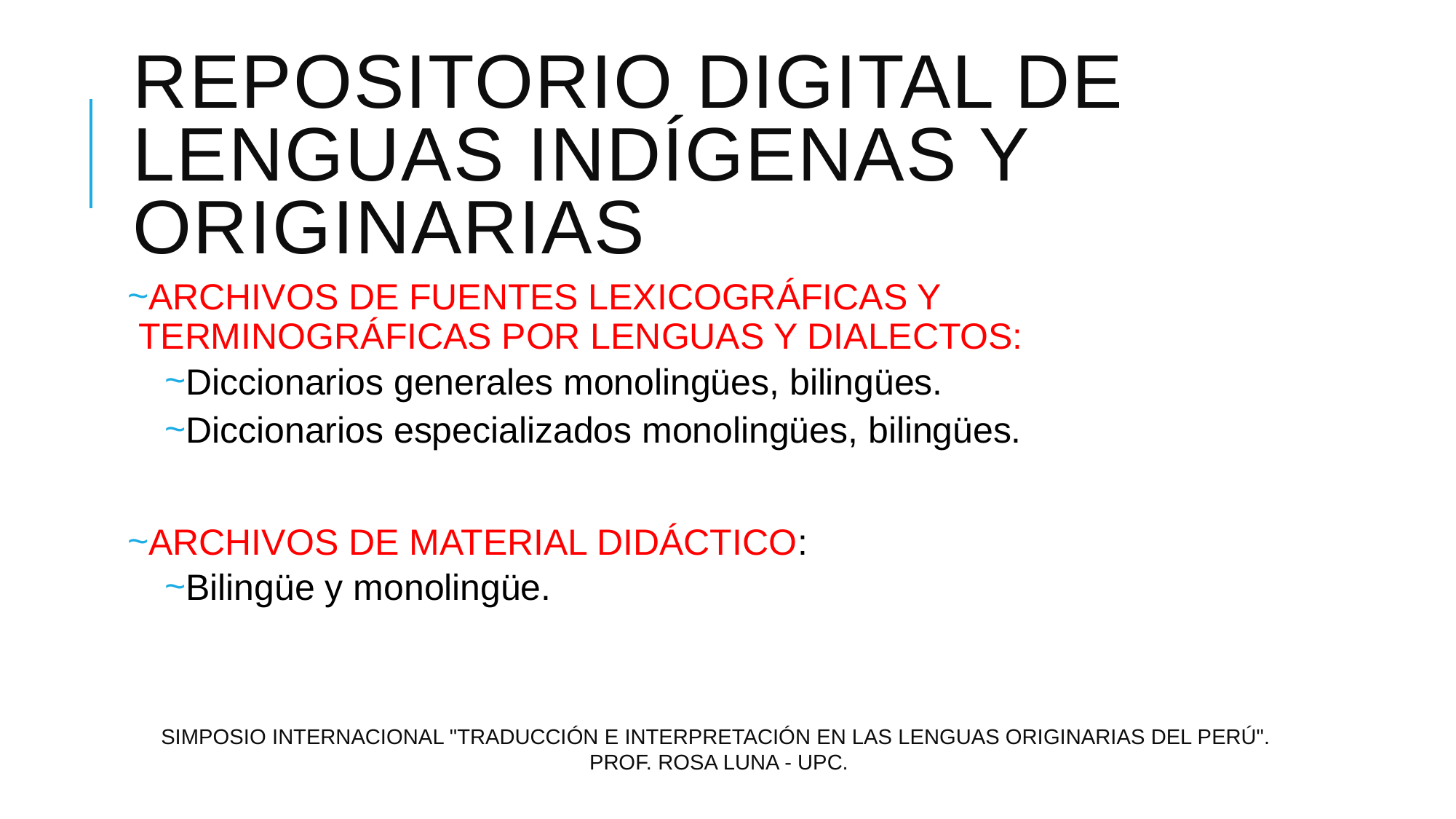

# Repositorio digital DE LENGUAS INDÍGENAS Y ORIGINARIAS
ARCHIVOS DE FUENTES LEXICOGRÁFICAS Y TERMINOGRÁFICAS POR LENGUAS Y DIALECTOS:
Diccionarios generales monolingües, bilingües.
Diccionarios especializados monolingües, bilingües.

ARCHIVOS DE MATERIAL DIDÁCTICO:
Bilingüe y monolingüe.

SIMPOSIO INTERNACIONAL "TRADUCCIÓN E INTERPRETACIÓN EN LAS LENGUAS ORIGINARIAS DEL PERÚ".
PROF. ROSA LUNA - UPC.